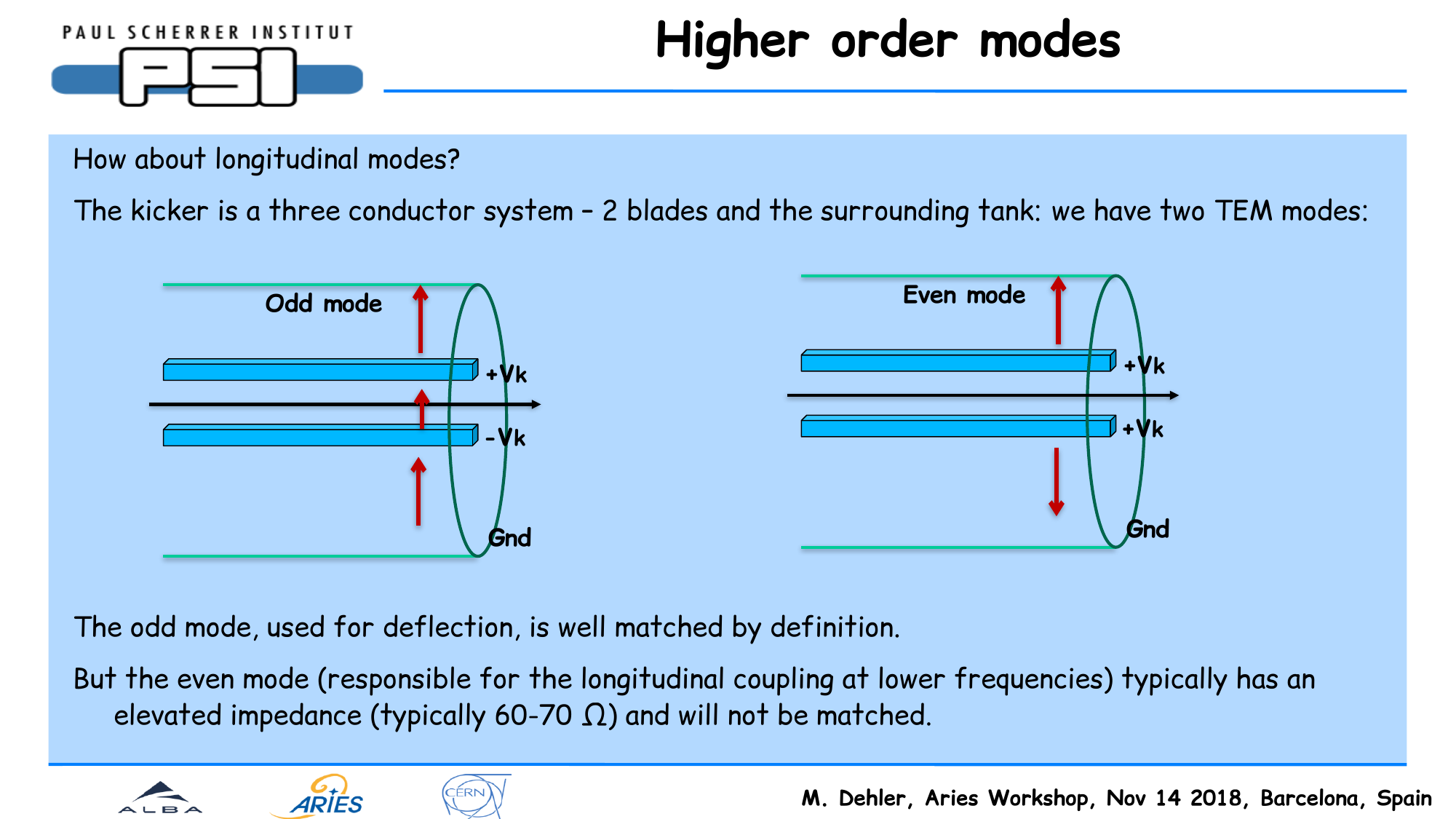

# Higher order modes
How about longitudinal modes?
The kicker is a three conductor system – 2 blades and the surrounding tank: we have two TEM modes:
Even mode

Odd mode

+Vk

+Vk

+Vk

-Vk

Gnd
Gnd
The odd mode, used for deflection, is well matched by definition.
But the even mode (responsible for the longitudinal coupling at lower frequencies) typically has an elevated impedance (typically 60-70 Ω) and will not be matched.